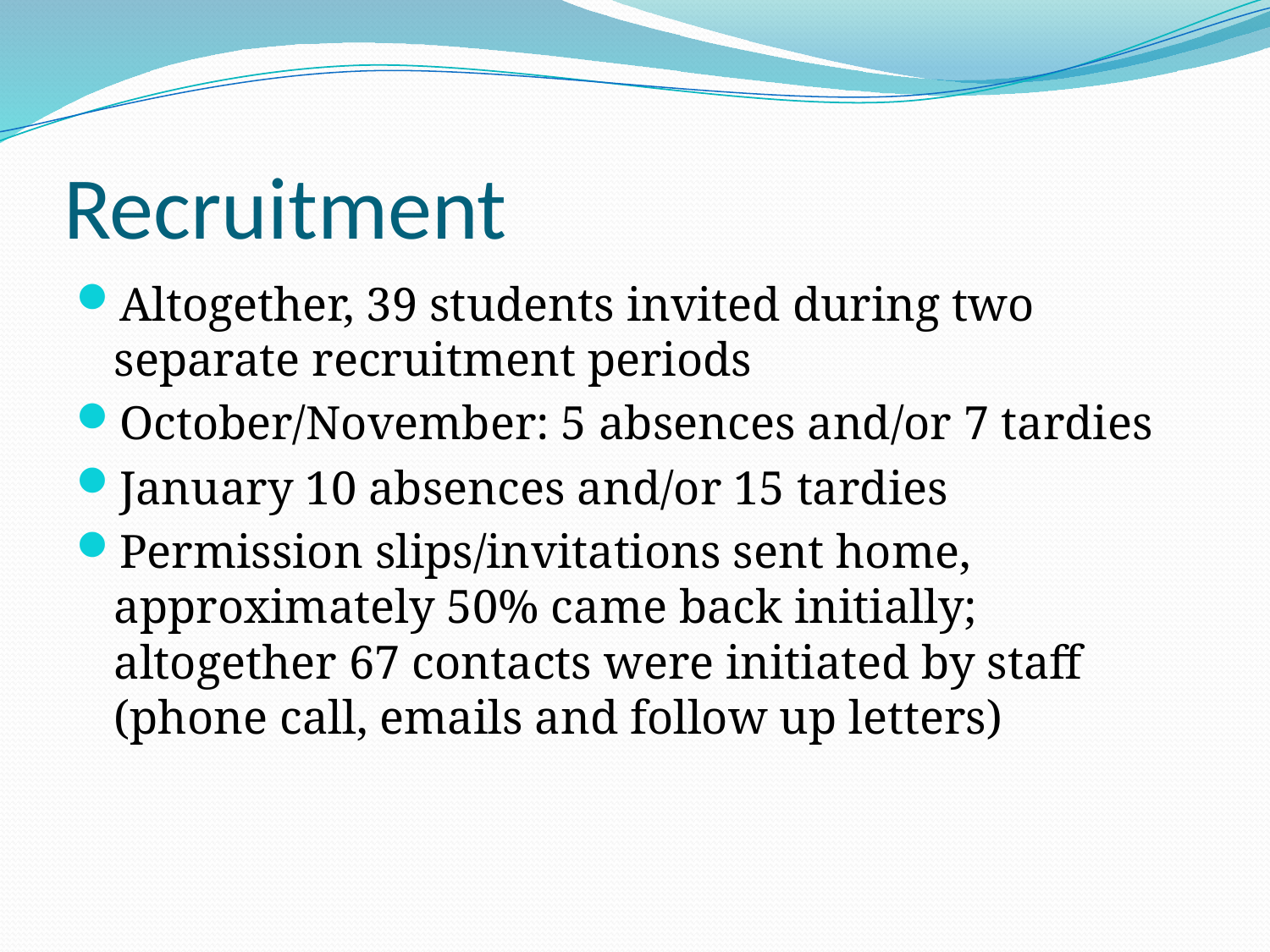

# Recruitment
Altogether, 39 students invited during two separate recruitment periods
October/November: 5 absences and/or 7 tardies
January 10 absences and/or 15 tardies
Permission slips/invitations sent home, approximately 50% came back initially; altogether 67 contacts were initiated by staff (phone call, emails and follow up letters)